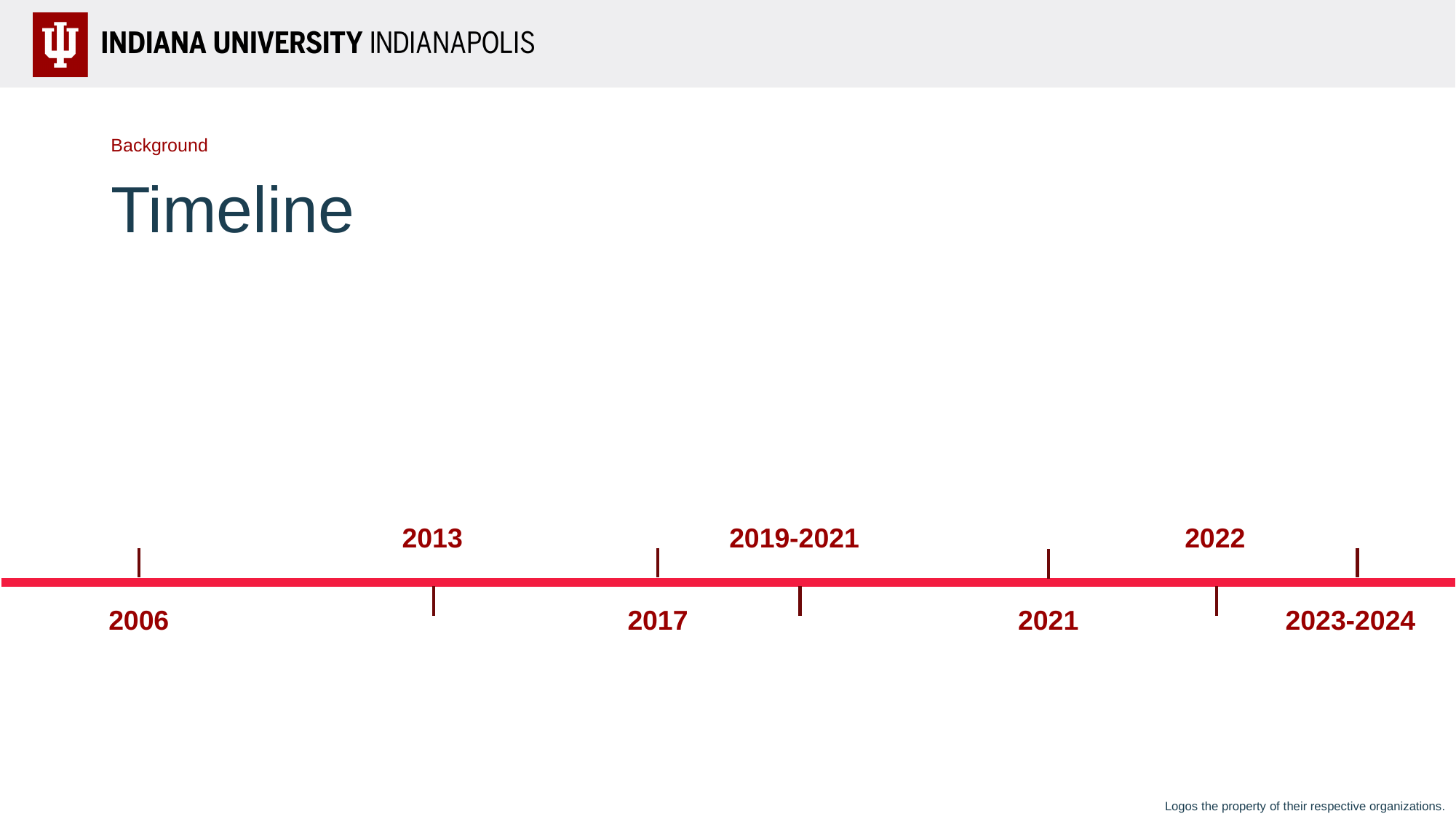

Background
# Timeline
2013
2019-2021
2022
2006
2017
2021
2023-2024
Logos the property of their respective organizations.